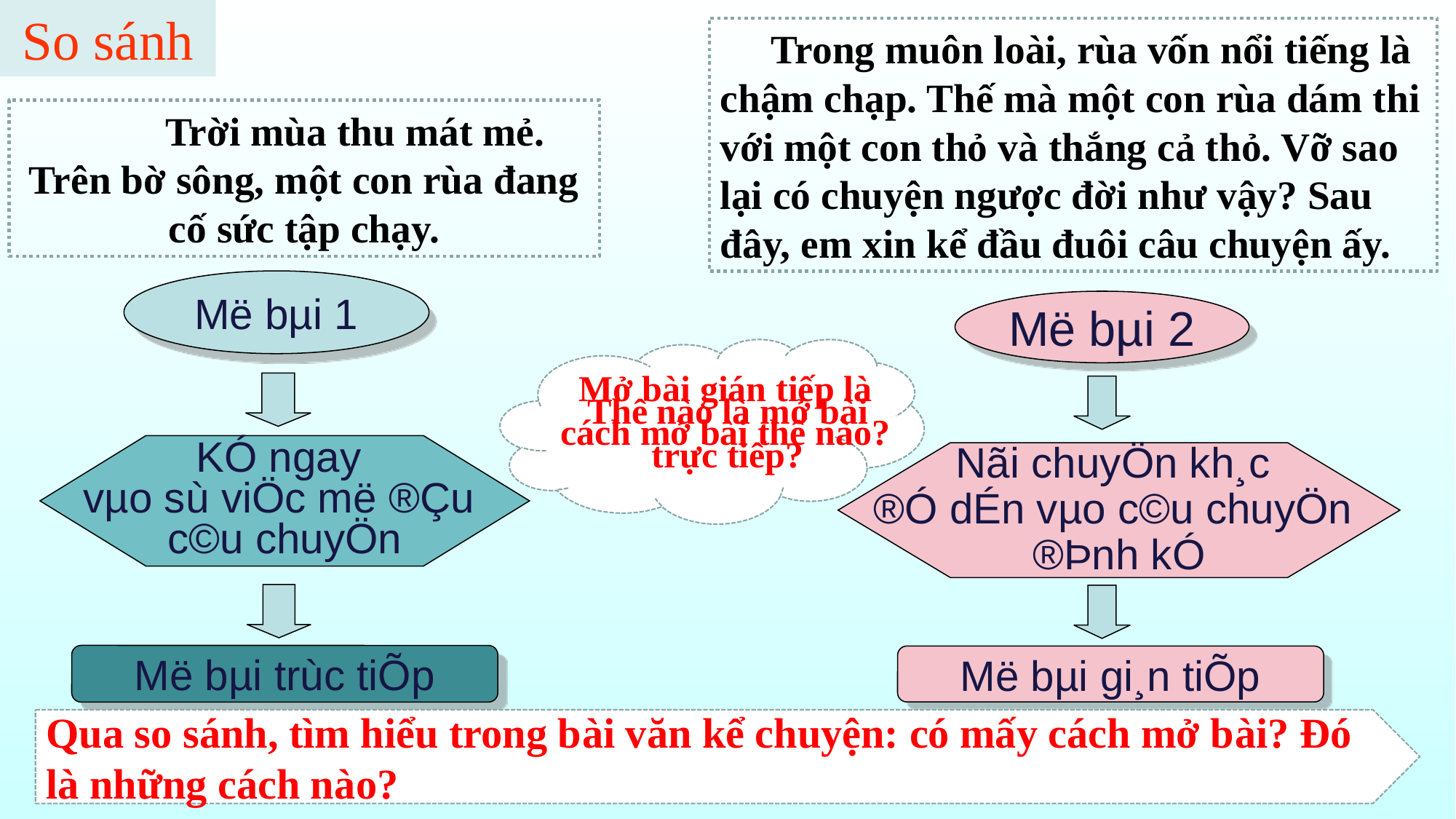

# So sánh
     Trong muôn loài, rùa vốn nổi tiếng là chậm chạp. Thế mà một con rùa dám thi với một con thỏ và thắng cả thỏ. Vỡ sao lại có chuyện ngược đời như vậy? Sau đây, em xin kể đầu đuôi câu chuyện ấy.
          Trời mùa thu mát mẻ. Trên bờ sông, một con rùa đang cố sức tập chạy.
Më bµi 1
Më bµi 2

Mở bài gián tiếp là cách mở bài thế nào?

Thế nào là mở bài trực tiếp?
KÓ ngay
vµo sù viÖc më ®Çu
c©u chuyÖn
Nãi chuyÖn kh¸c
®Ó dÉn vµo c©u chuyÖn
®Þnh kÓ

Më bµi trùc tiÕp
Më bµi gi¸n tiÕp
Qua so sánh, tìm hiểu trong bài văn kể chuyện: có mấy cách mở bài? Đó là những cách nào?